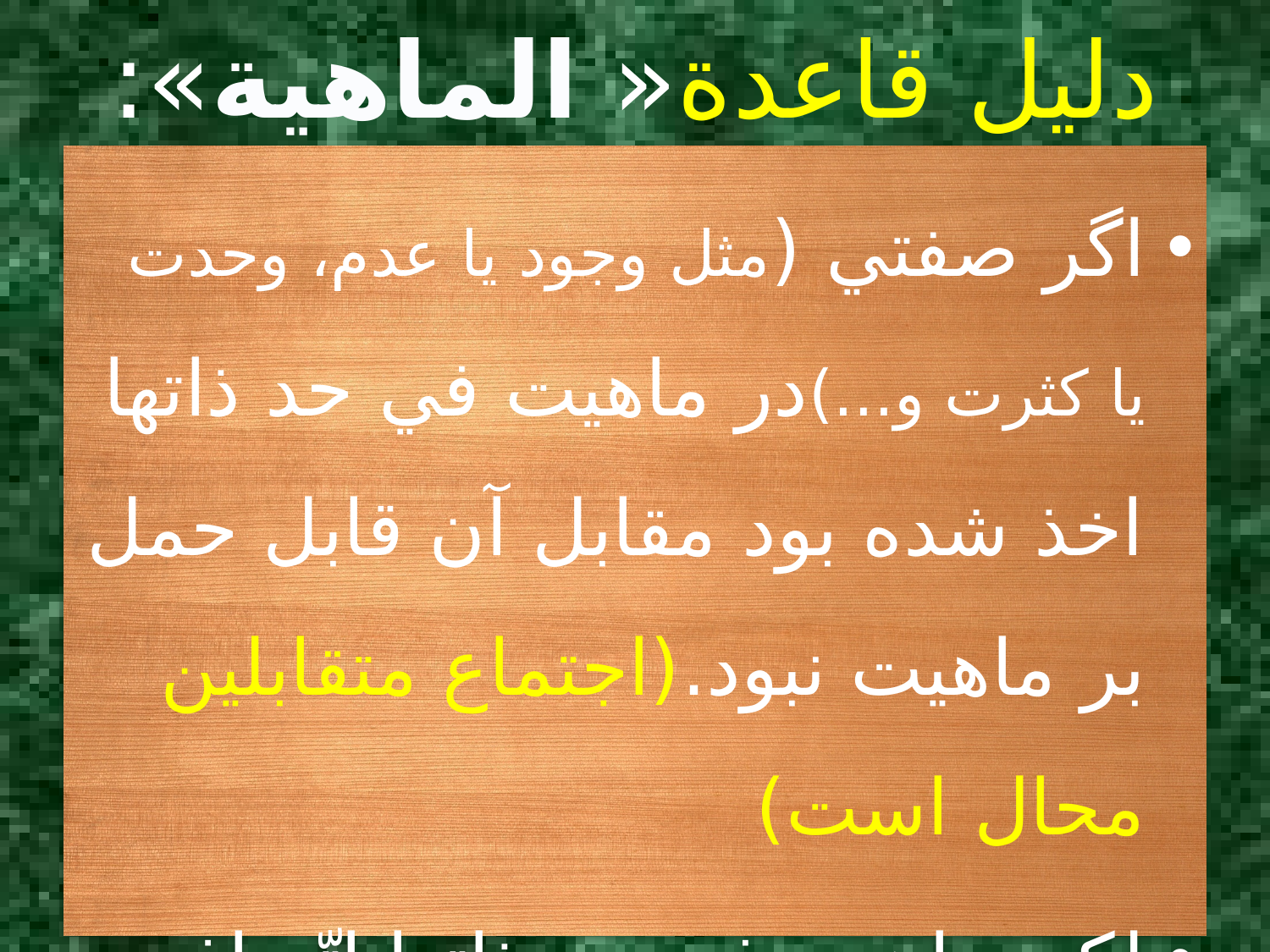

# دليل قاعدة« الماهية»:
اگر صفتي (مثل وجود يا عدم، وحدت يا كثرت و...)در ماهيت في حد ذاتها اخذ شده بود مقابل آن قابل حمل بر ماهيت نبود.(اجتماع متقابلين محال است)
لكن ماهيت في حد ذاتها اتّصاف به اين صفات متقابله را مي پذيرد.
● در ماهيت في حدّ ذاتها هيچ يك از اين صفات اخذ نشده است.
(الماهية في حدّ ذاتها مسلوبة عنها الصفات المتقابلة)